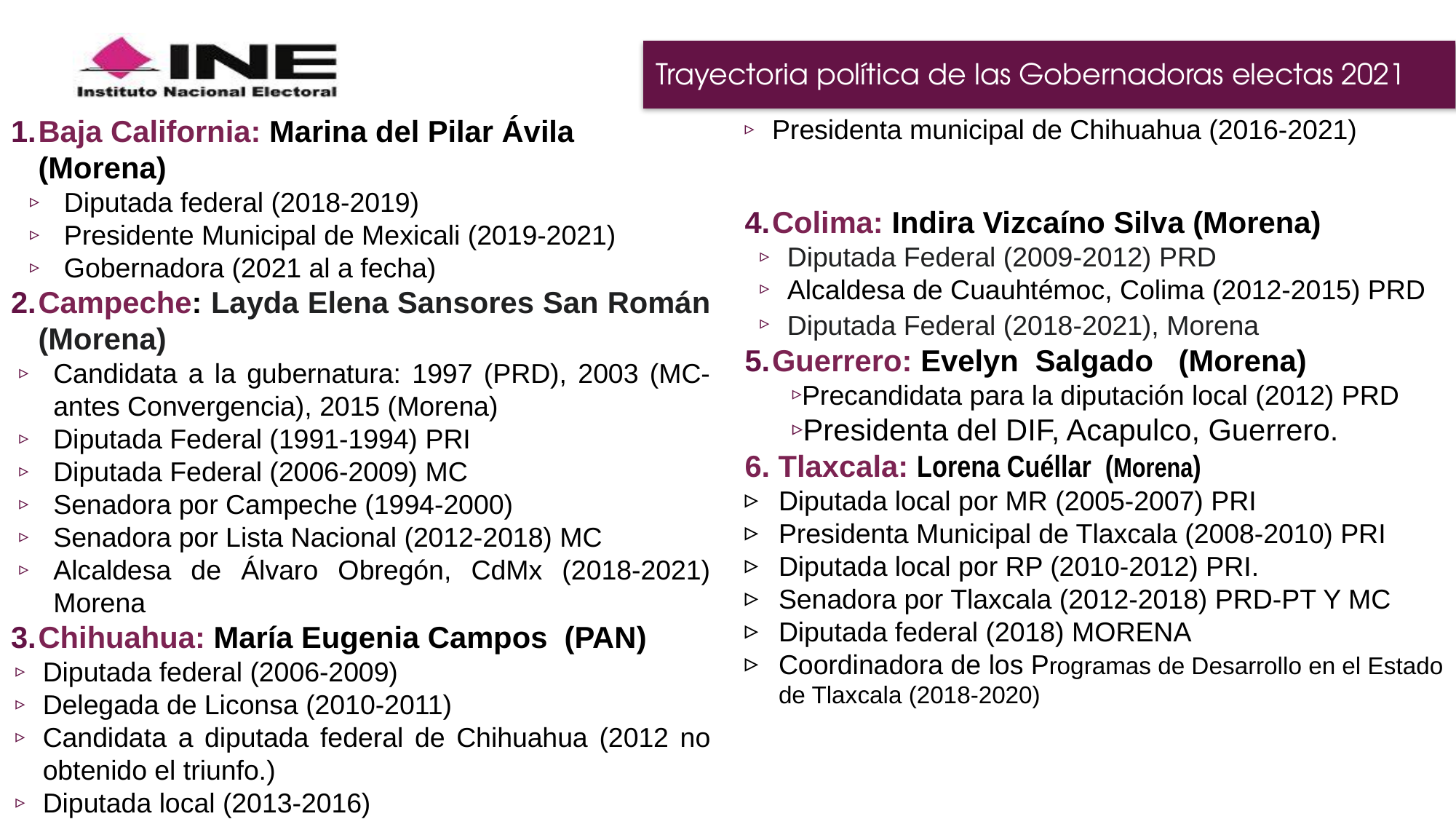

# Trayectoria política de las Gobernadoras electas 2021
Baja California: Marina del Pilar Ávila (Morena)
Diputada federal (2018-2019)
Presidente Municipal de Mexicali (2019-2021)
Gobernadora (2021 al a fecha)
Campeche: Layda Elena Sansores San Román (Morena)
Candidata a la gubernatura: 1997 (PRD), 2003 (MC-antes Convergencia), 2015 (Morena)
Diputada Federal (1991-1994) PRI
Diputada Federal (2006-2009) MC
Senadora por Campeche (1994-2000)
Senadora por Lista Nacional (2012-2018) MC
Alcaldesa de Álvaro Obregón, CdMx (2018-2021) Morena
Chihuahua: María Eugenia Campos  (PAN)
Diputada federal (2006-2009)
Delegada de Liconsa (2010-2011)
Candidata a diputada federal de Chihuahua (2012 no obtenido el triunfo.)
Diputada local (2013-2016)
Presidenta municipal de Chihuahua (2016-2021)

Colima: Indira Vizcaíno Silva (Morena)
Diputada Federal (2009-2012) PRD
Alcaldesa de Cuauhtémoc, Colima (2012-2015) PRD
Diputada Federal (2018-2021), Morena
Guerrero: Evelyn  Salgado   (Morena)
Precandidata para la diputación local (2012) PRD
Presidenta del DIF, Acapulco, Guerrero.
6. Tlaxcala: Lorena Cuéllar  (Morena)
Diputada local por MR (2005-2007) PRI
Presidenta Municipal de Tlaxcala (2008-2010) PRI
Diputada local por RP (2010-2012) PRI.
Senadora por Tlaxcala (2012-2018) PRD-PT Y MC
Diputada federal (2018) MORENA
Coordinadora de los Programas de Desarrollo en el Estado de Tlaxcala (2018-2020)